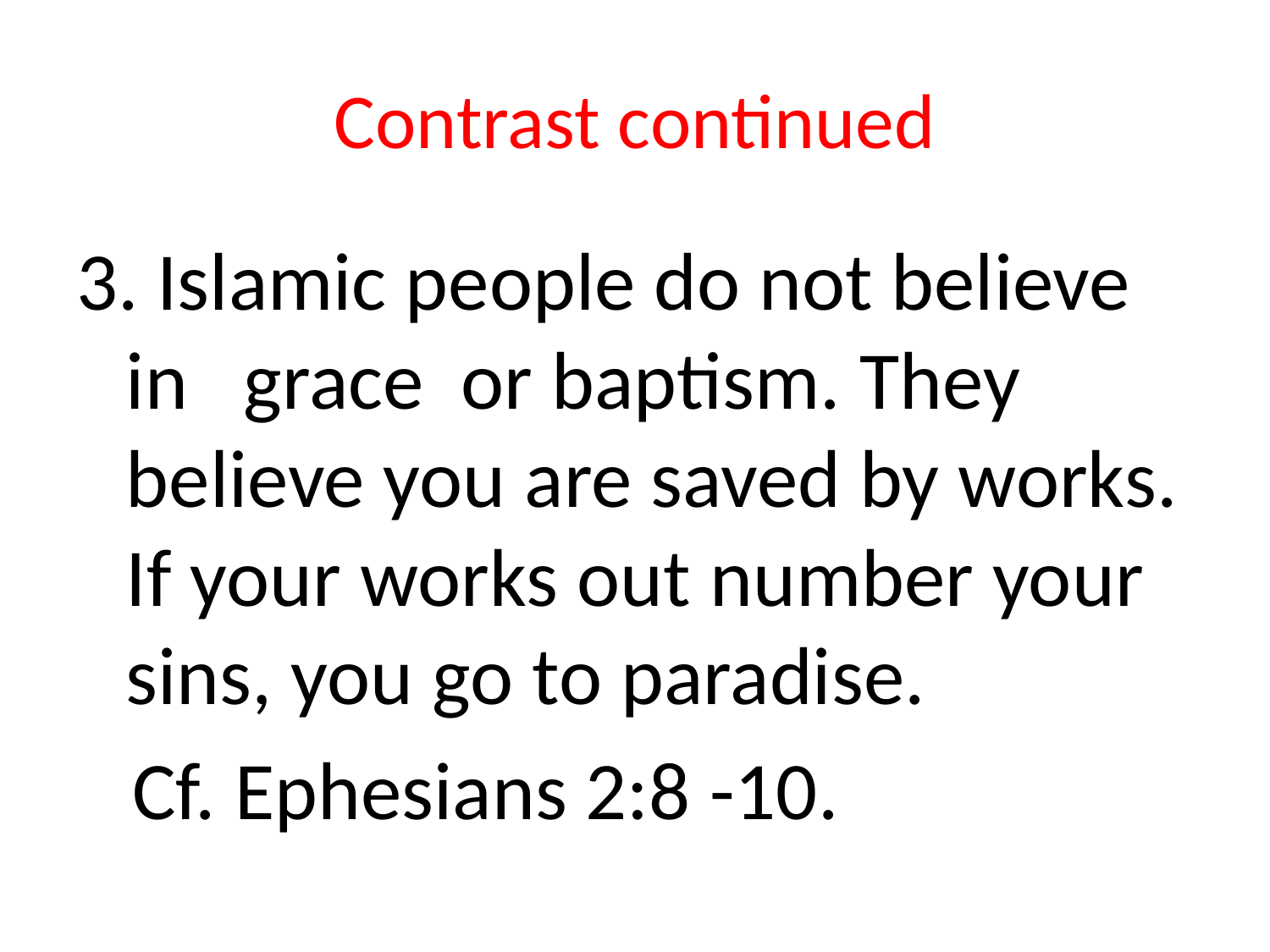

# Contrast continued
3. Islamic people do not believe in   grace  or baptism. They believe you are saved by works. If your works out number your sins, you go to paradise.
   Cf. Ephesians 2:8 -10.